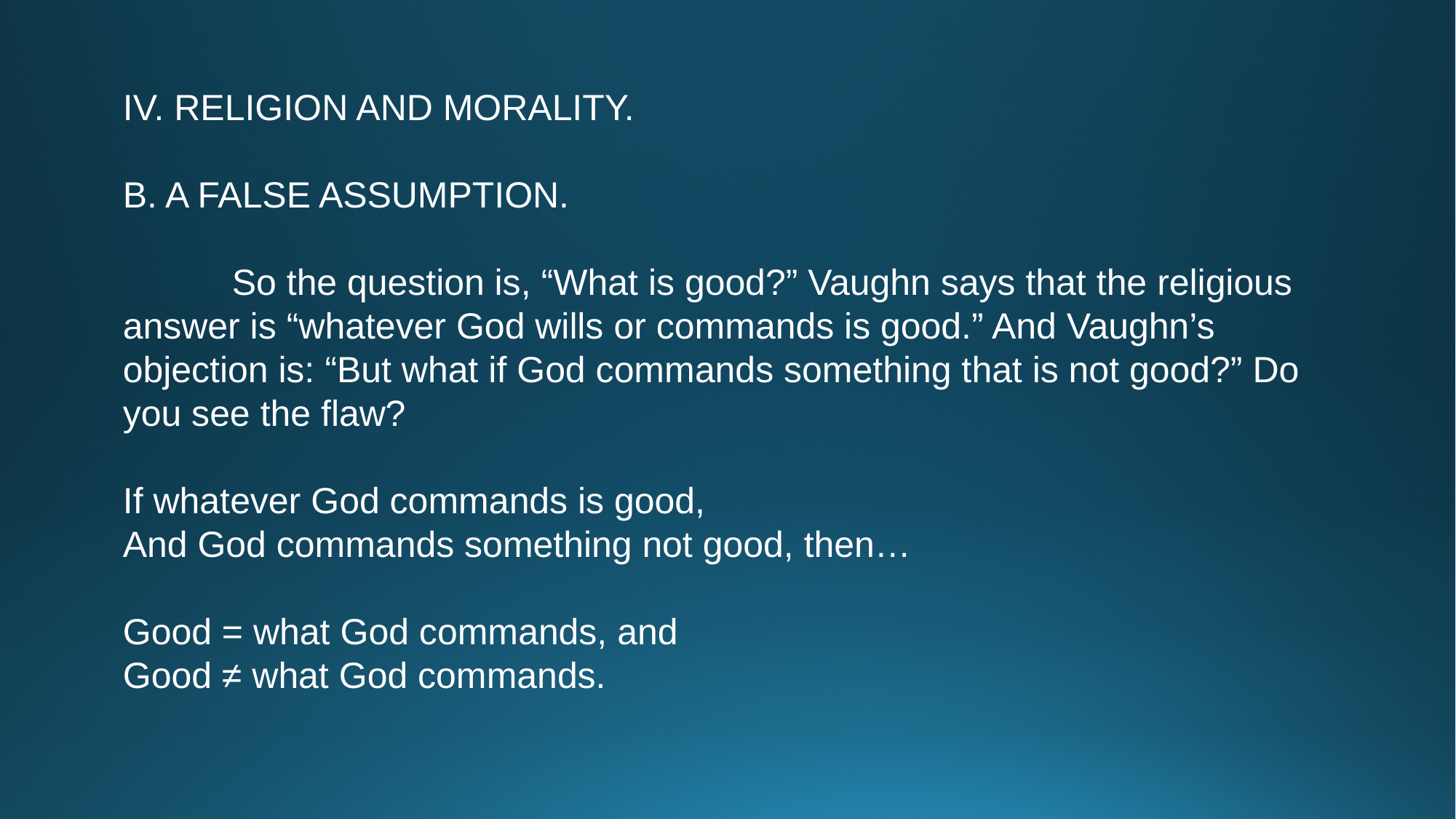

IV. RELIGION AND MORALITY.

B. A FALSE ASSUMPTION.

	So the question is, “What is good?” Vaughn says that the religious answer is “whatever God wills or commands is good.” And Vaughn’s objection is: “But what if God commands something that is not good?” Do you see the flaw?

If whatever God commands is good,
And God commands something not good, then…

Good = what God commands, and
Good ≠ what God commands.